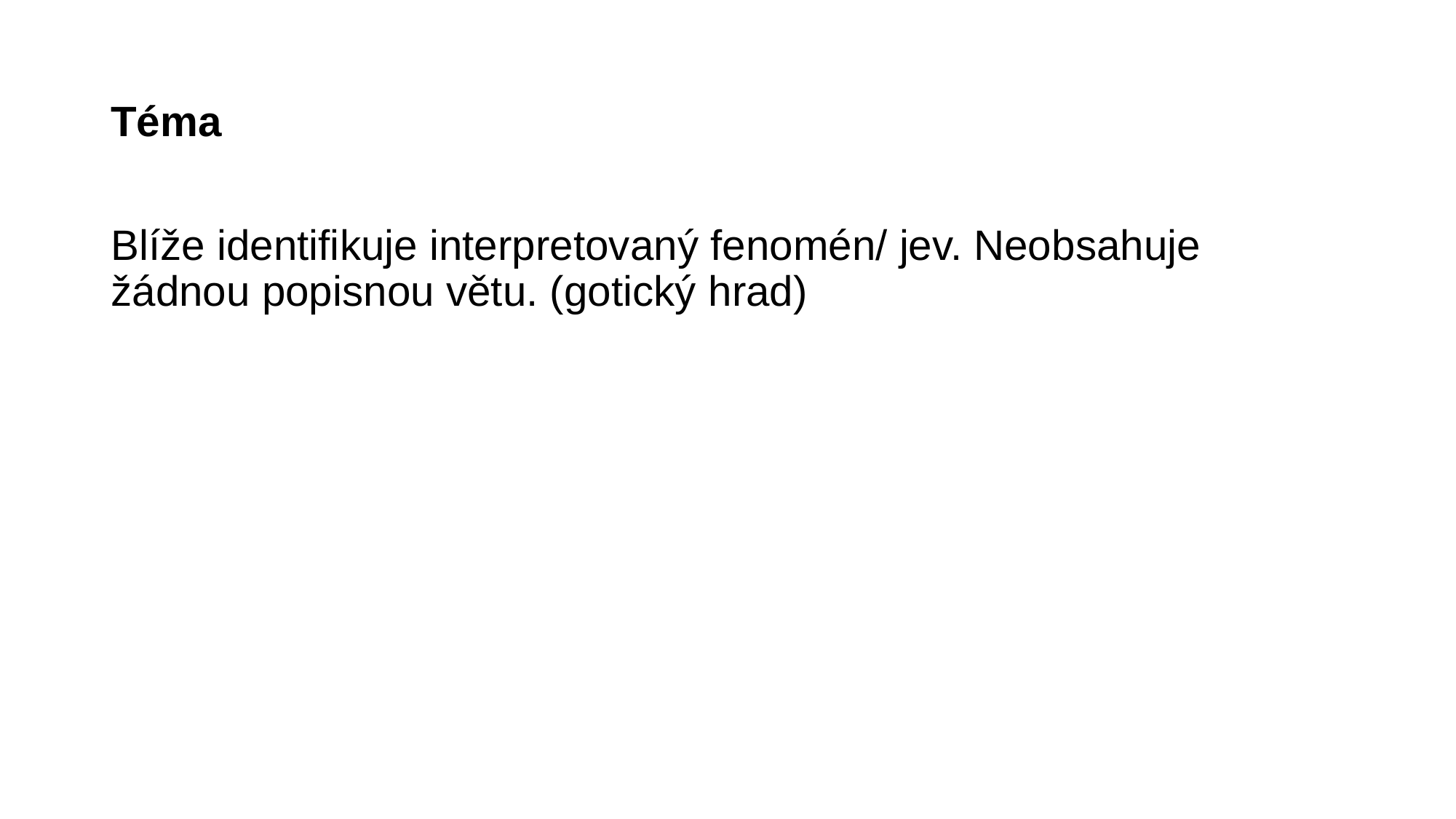

# Téma
Blíže identifikuje interpretovaný fenomén/ jev. Neobsahuje žádnou popisnou větu. (gotický hrad)